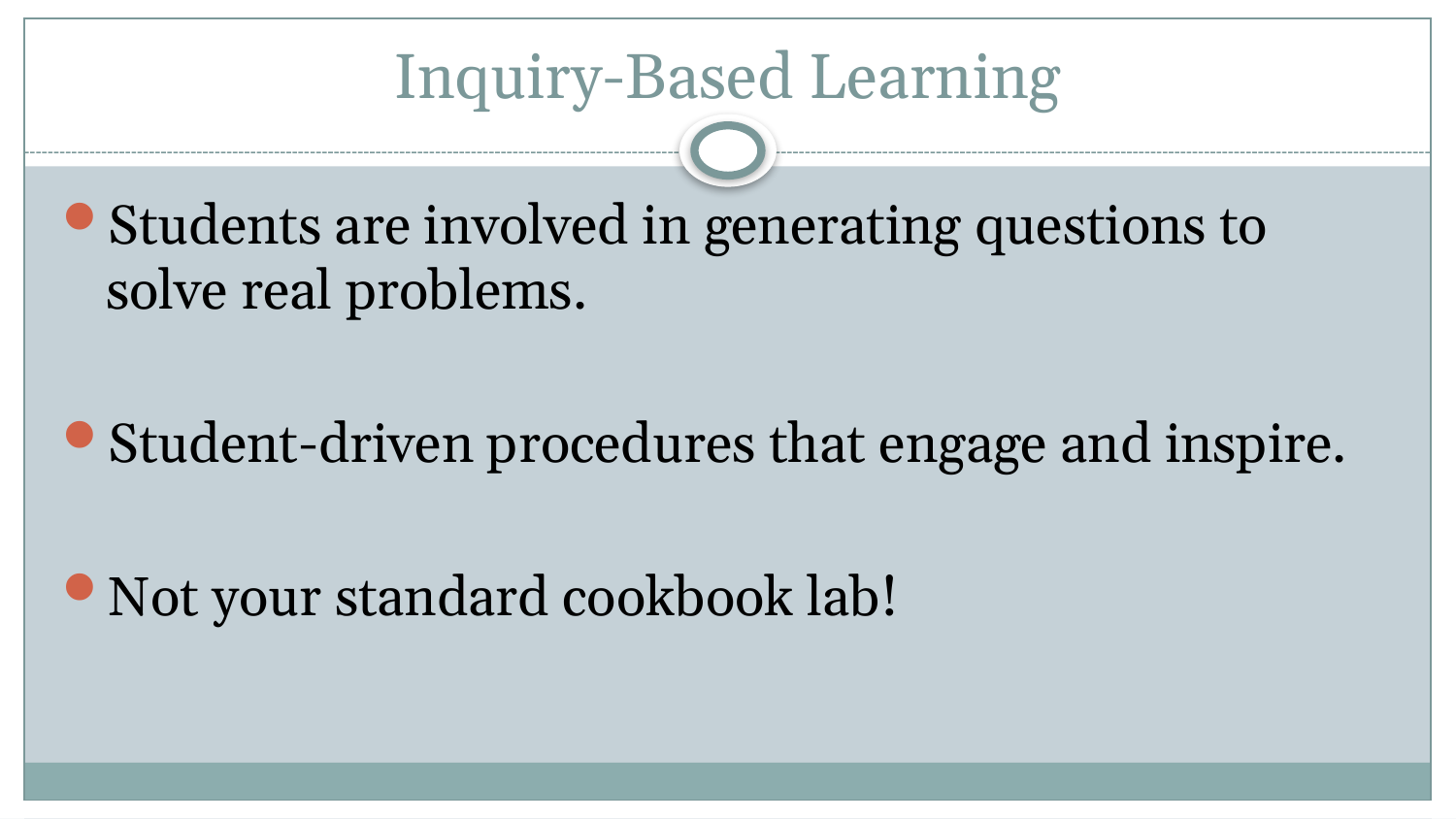

# Inquiry-Based Learning
Students are involved in generating questions to solve real problems.

Student-driven procedures that engage and inspire.

Not your standard cookbook lab!